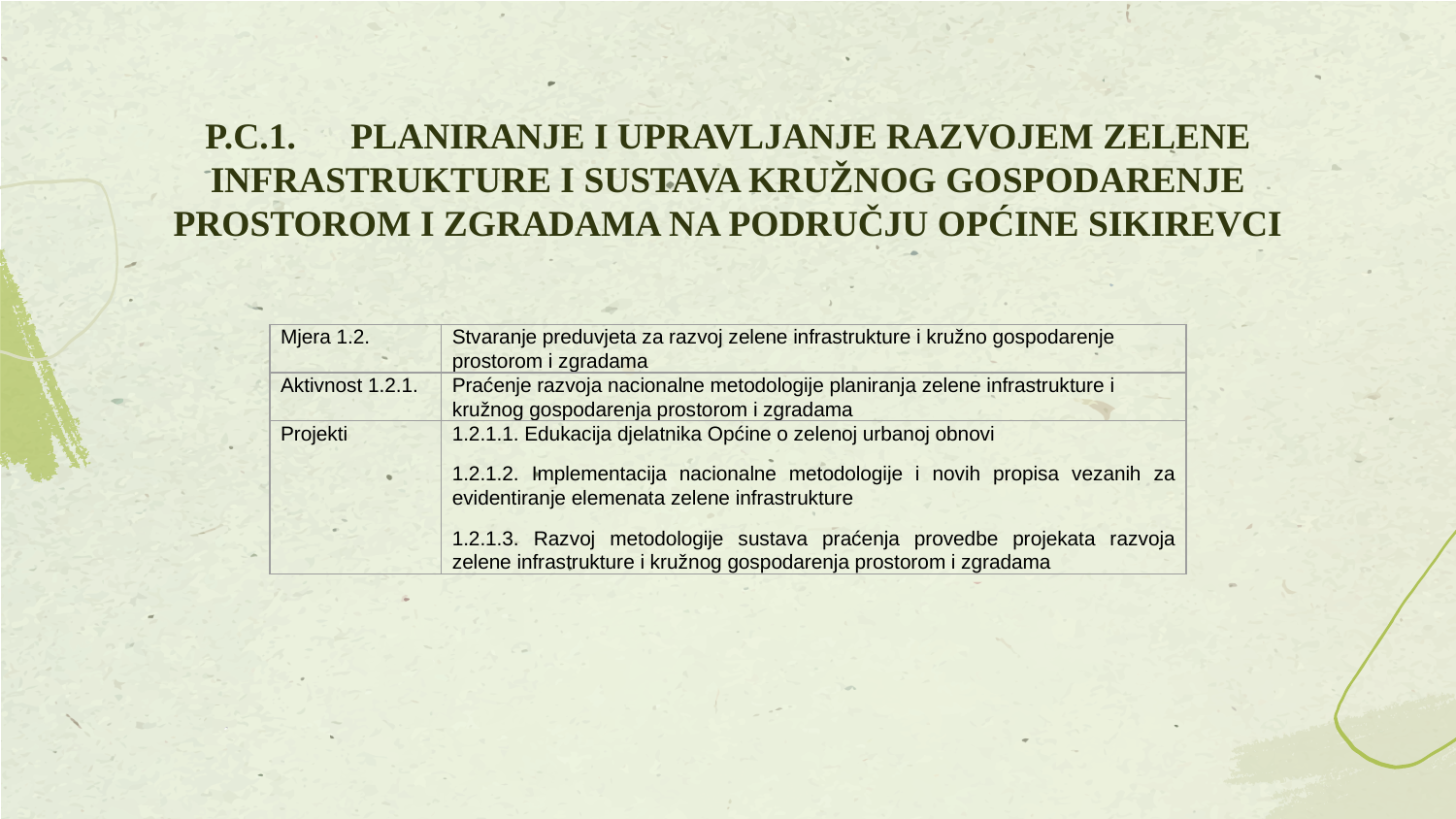

# P.C.1. 	PLANIRANJE I UPRAVLJANJE RAZVOJEM ZELENE INFRASTRUKTURE I SUSTAVA KRUŽNOG GOSPODARENJE PROSTOROM I ZGRADAMA NA PODRUČJU OPĆINE SIKIREVCI
| Mjera 1.2. | Stvaranje preduvjeta za razvoj zelene infrastrukture i kružno gospodarenje prostorom i zgradama |
| --- | --- |
| Aktivnost 1.2.1. | Praćenje razvoja nacionalne metodologije planiranja zelene infrastrukture i kružnog gospodarenja prostorom i zgradama |
| Projekti | 1.2.1.1. Edukacija djelatnika Općine o zelenoj urbanoj obnovi 1.2.1.2. Implementacija nacionalne metodologije i novih propisa vezanih za evidentiranje elemenata zelene infrastrukture 1.2.1.3. Razvoj metodologije sustava praćenja provedbe projekata razvoja zelene infrastrukture i kružnog gospodarenja prostorom i zgradama |